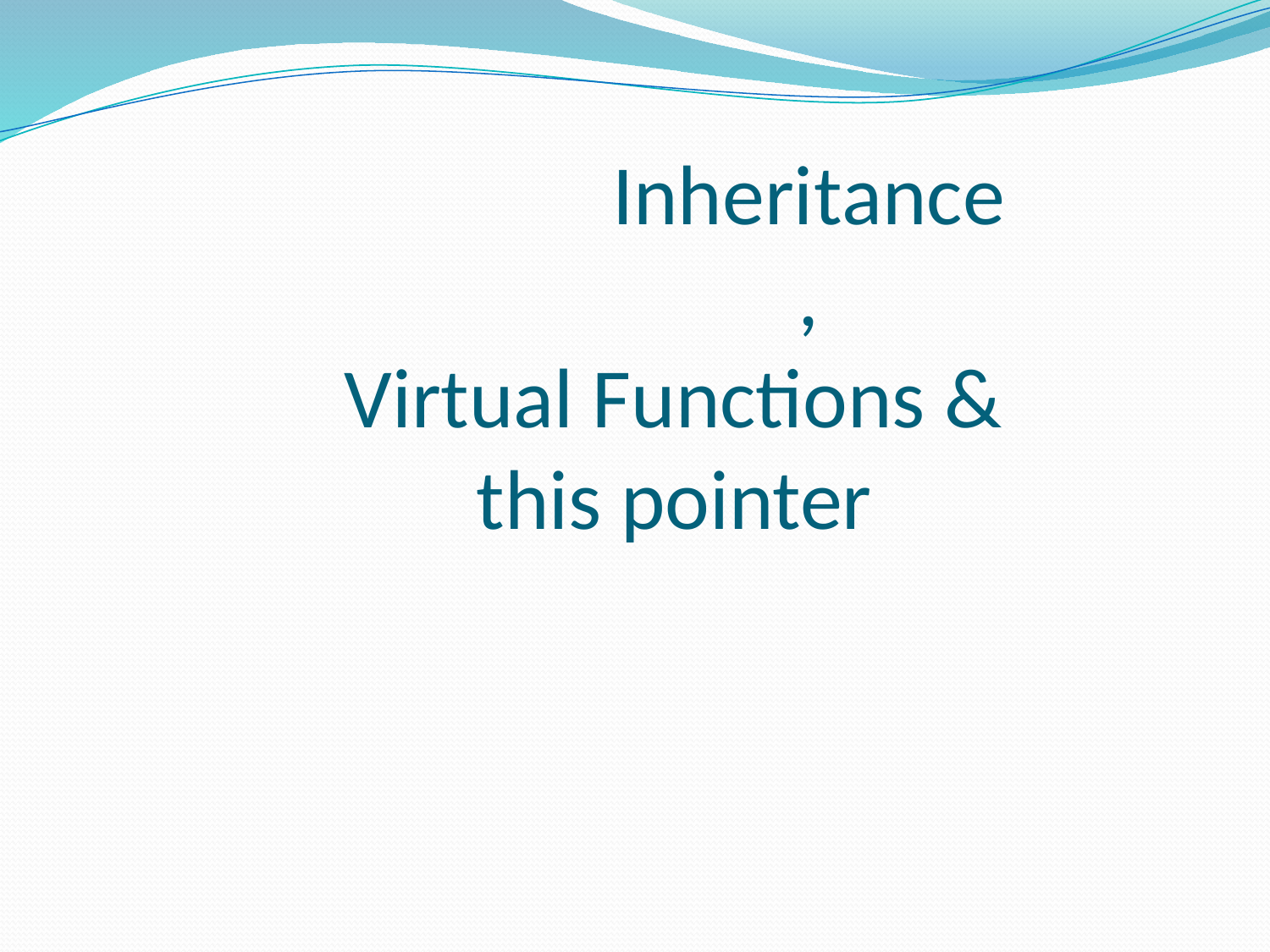

# Inheritance,
Virtual Functions &
this pointer